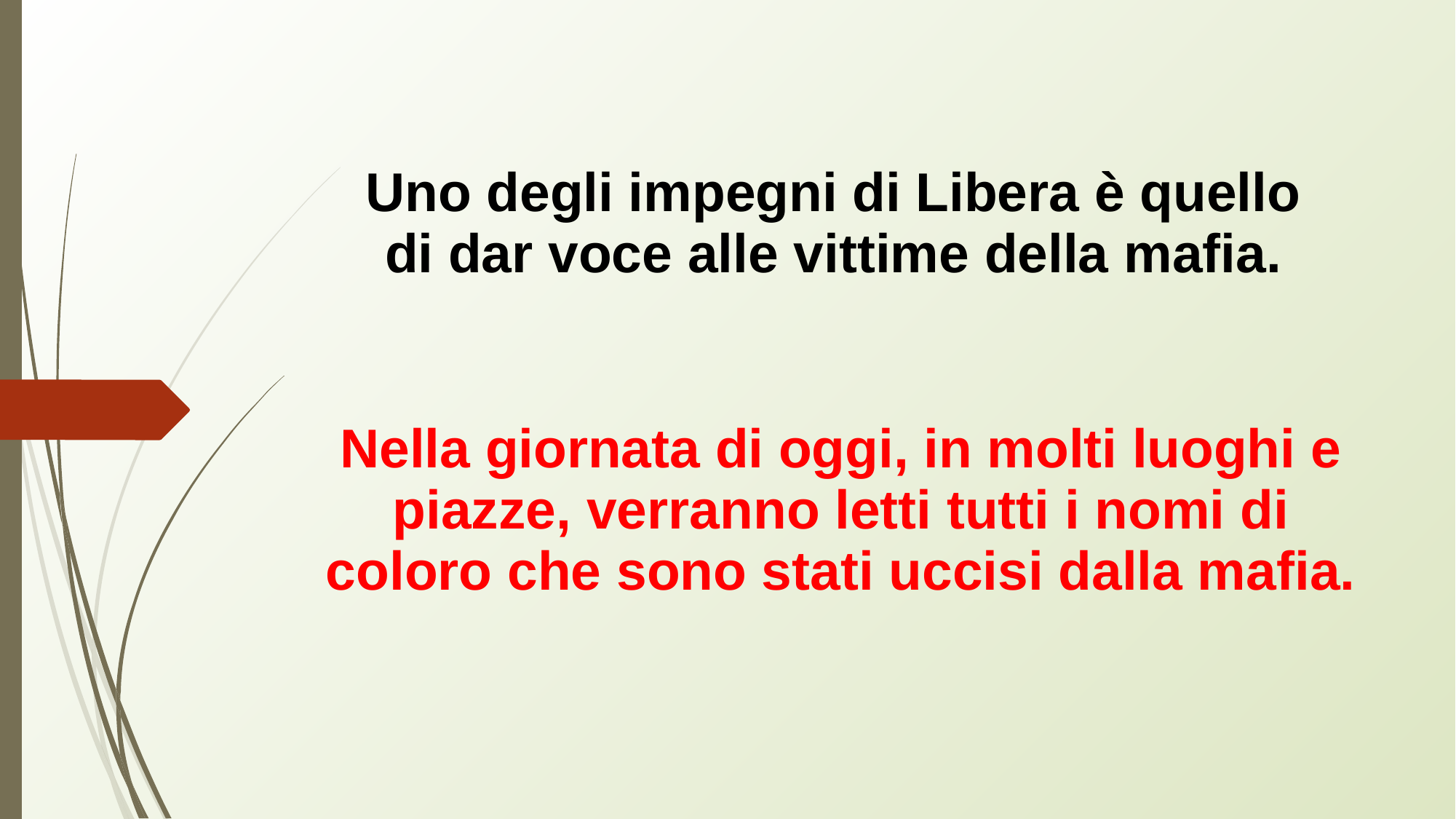

# Uno degli impegni di Libera è quello di dar voce alle vittime della mafia.
Nella giornata di oggi, in molti luoghi e piazze, verranno letti tutti i nomi di coloro che sono stati uccisi dalla mafia.